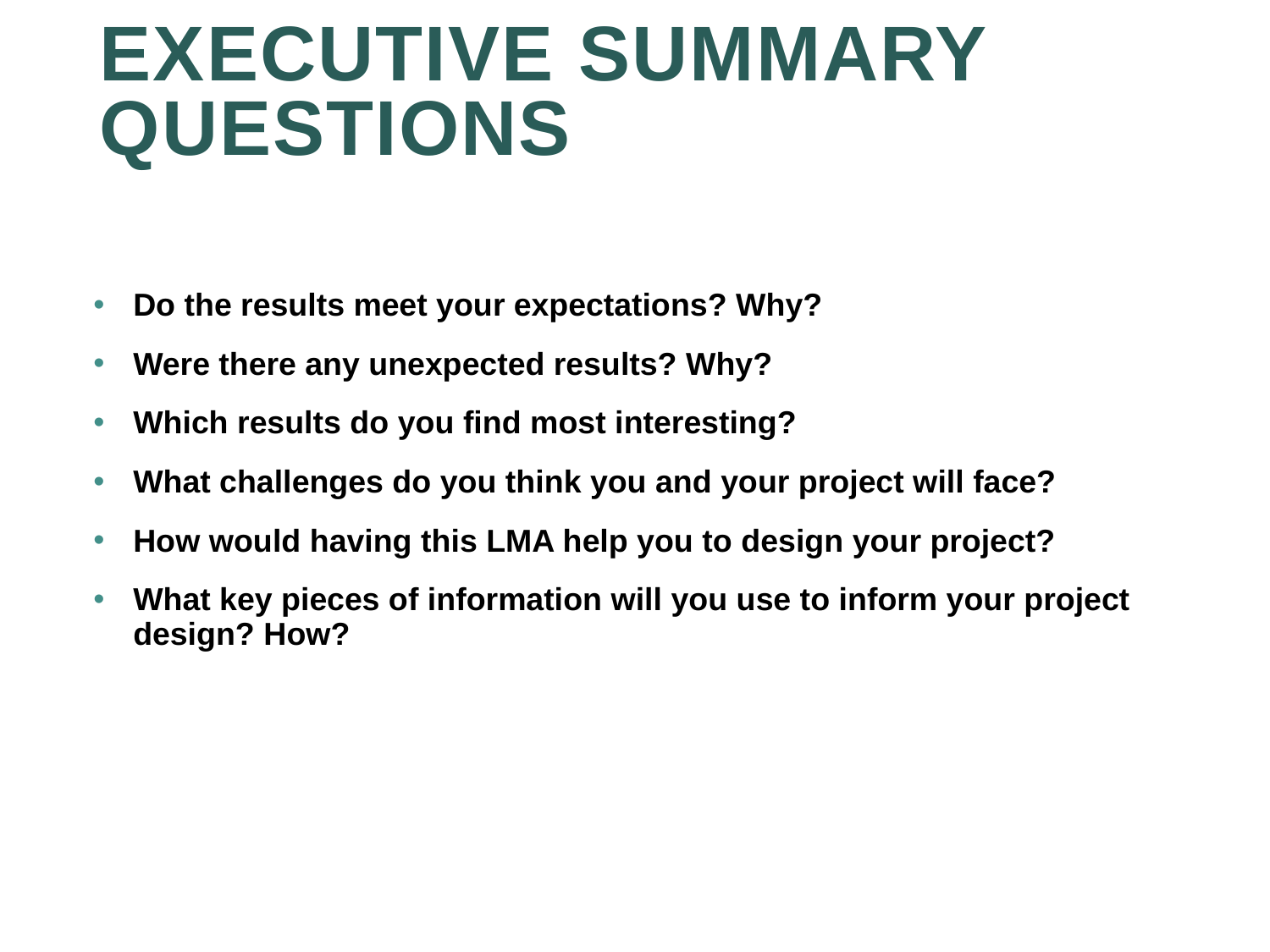

# Executive Summary Questions

Do the results meet your expectations? Why?
Were there any unexpected results? Why?
Which results do you find most interesting?
What challenges do you think you and your project will face?
How would having this LMA help you to design your project?
What key pieces of information will you use to inform your project design? How?